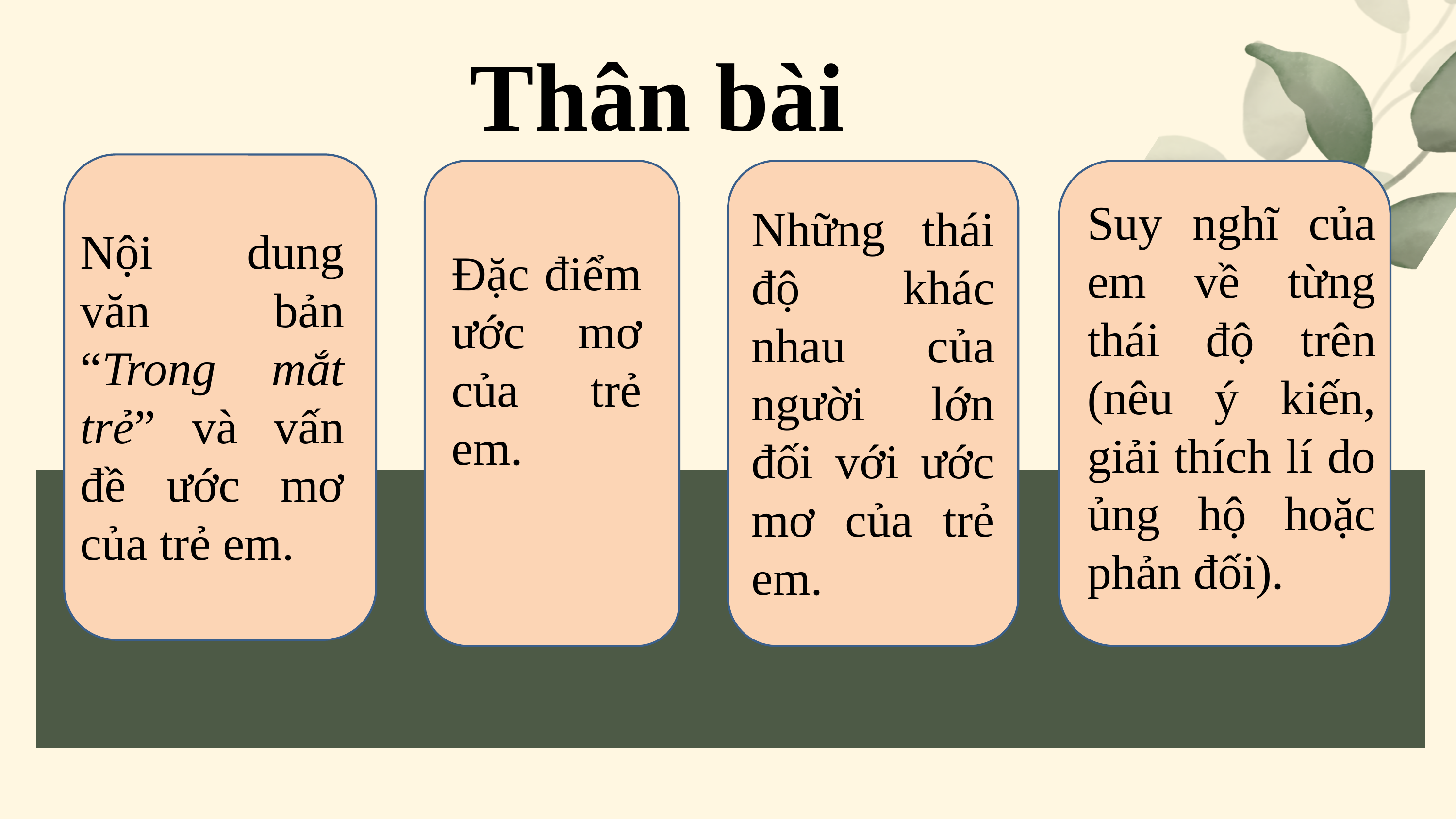

Thân bài

Suy nghĩ của em về từng thái độ trên (nêu ý kiến, giải thích lí do ủng hộ hoặc phản đối).
Những thái độ khác nhau của người lớn đối với ước mơ của trẻ em.
Nội dung văn bản “Trong mắt trẻ” và vấn đề ước mơ của trẻ em.
Đặc điểm ước mơ của trẻ em.